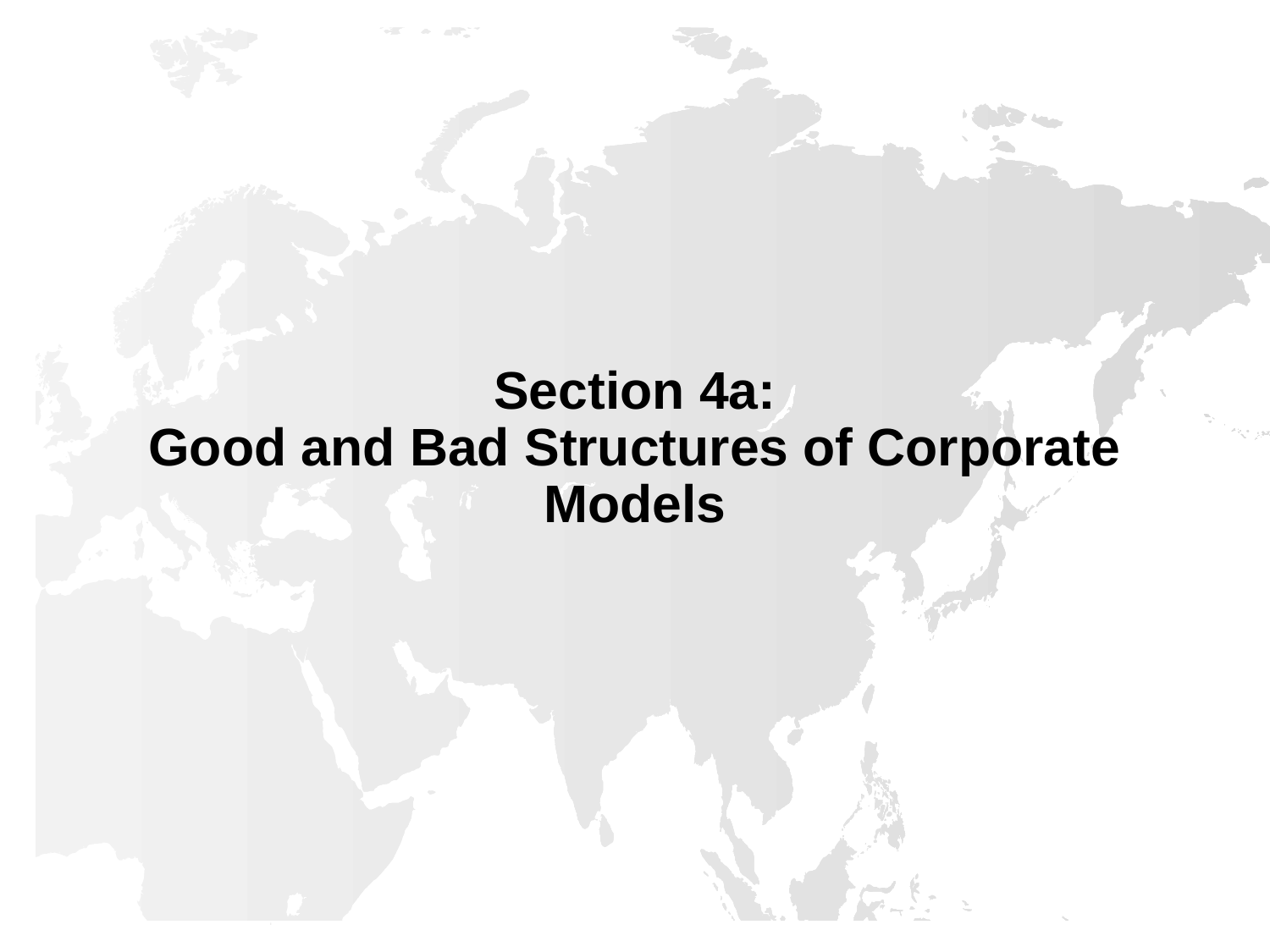

# Section 4a: Good and Bad Structures of Corporate Models